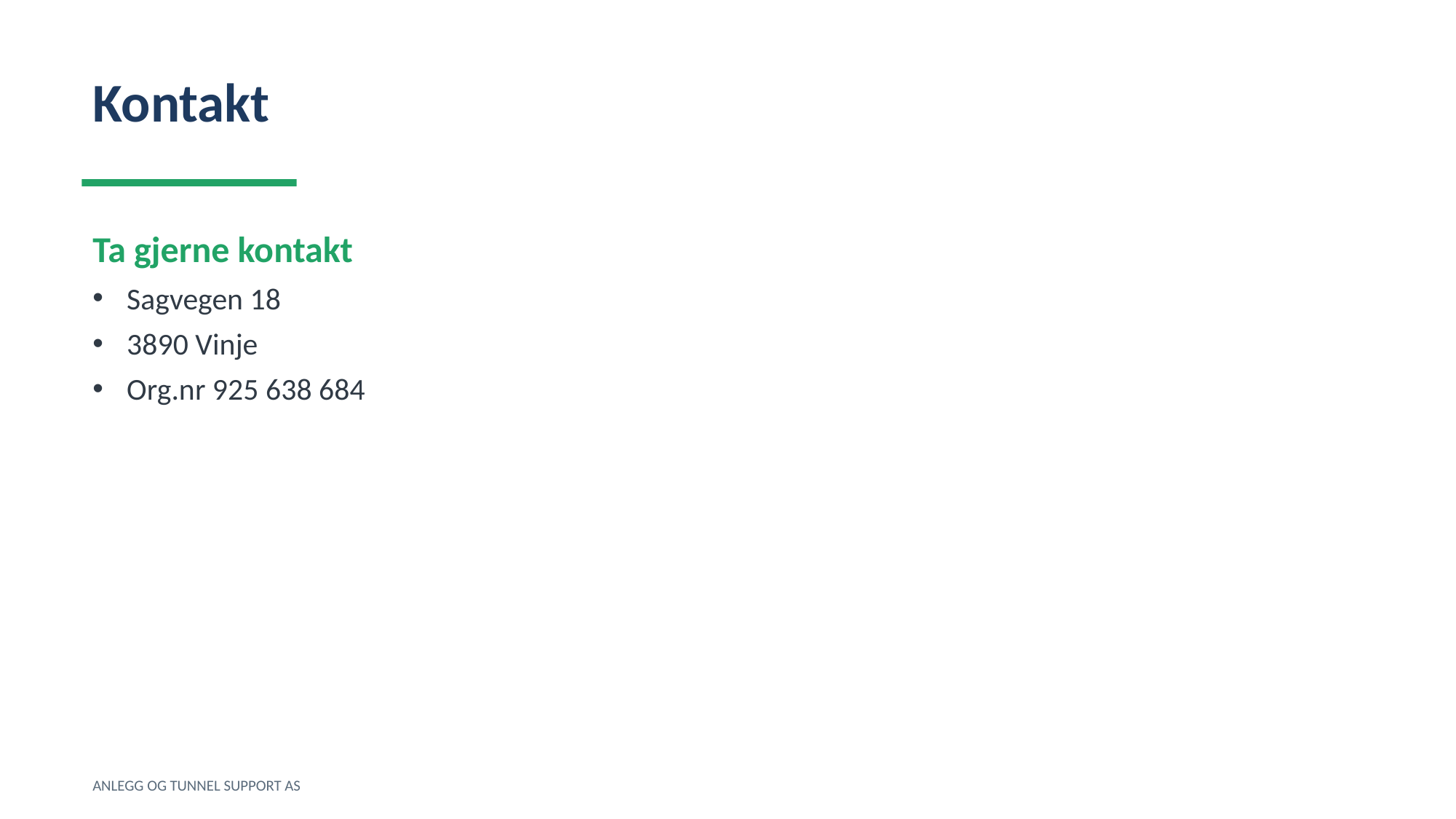

Kontakt

Ta gjerne kontakt
Sagvegen 18
3890 Vinje
Org.nr 925 638 684
ANLEGG OG TUNNEL SUPPORT AS